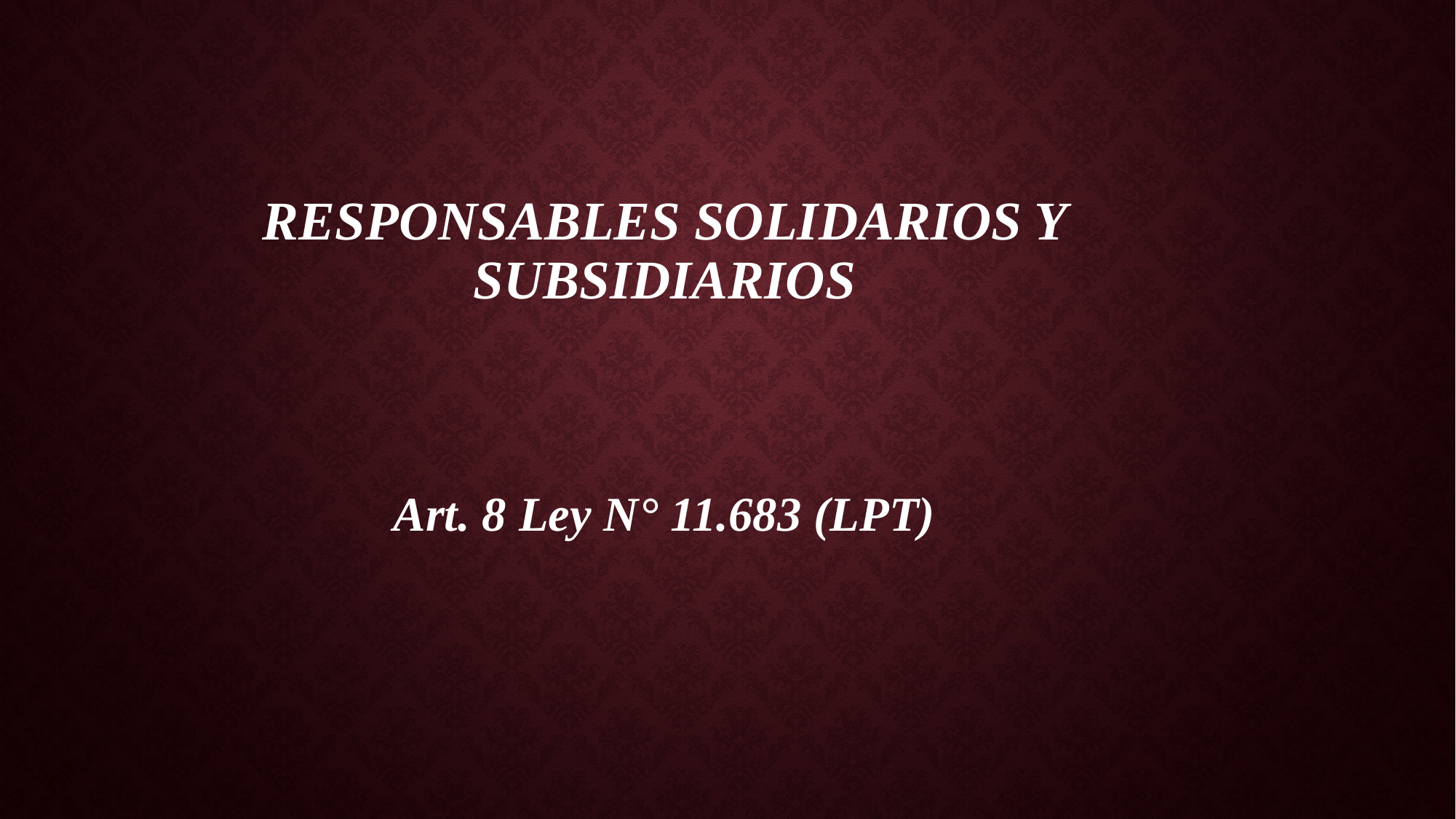

# Responsables Solidarios y subsidiarios
Art. 8 Ley N° 11.683 (LPT)